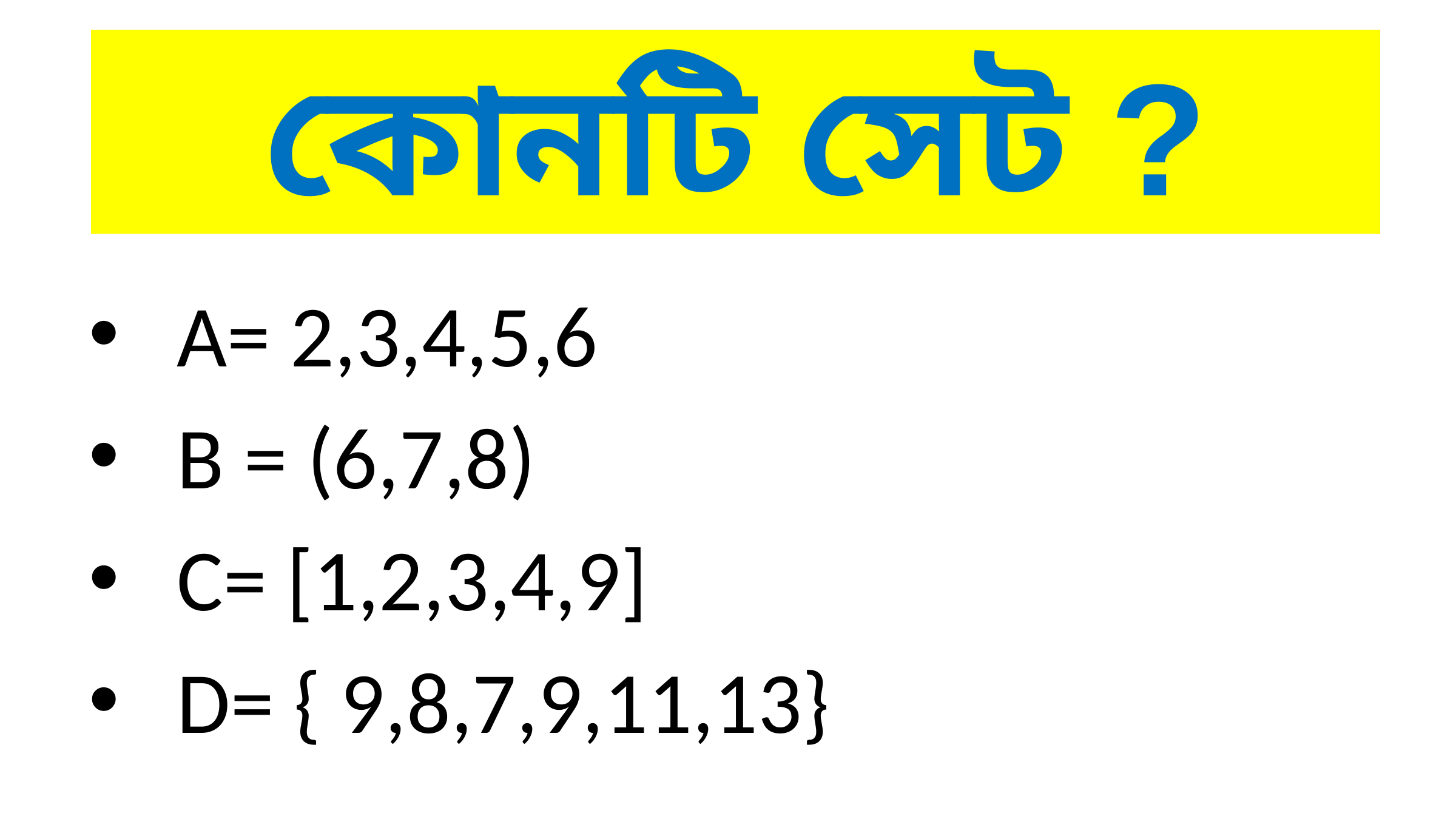

# কোনটি সেট ?
  A= 2,3,4,5,6
  B = (6,7,8)
  C= [1,2,3,4,9]
  D= { 9,8,7,9,11,13}